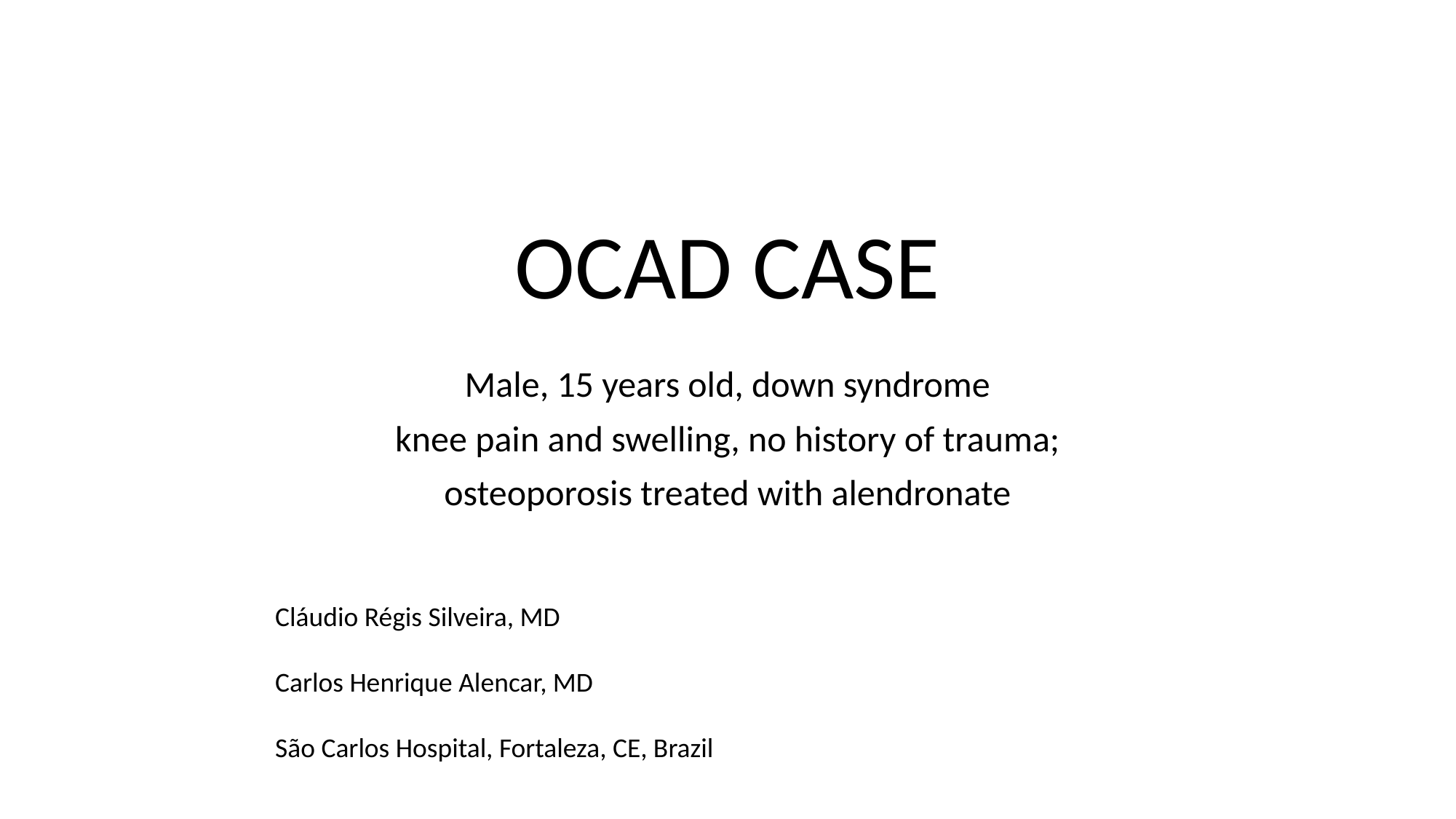

# OCAD CASE
Male, 15 years old, down syndrome
knee pain and swelling, no history of trauma;
osteoporosis treated with alendronate

Cláudio Régis Silveira, MD

Carlos Henrique Alencar, MD

São Carlos Hospital, Fortaleza, CE, Brazil